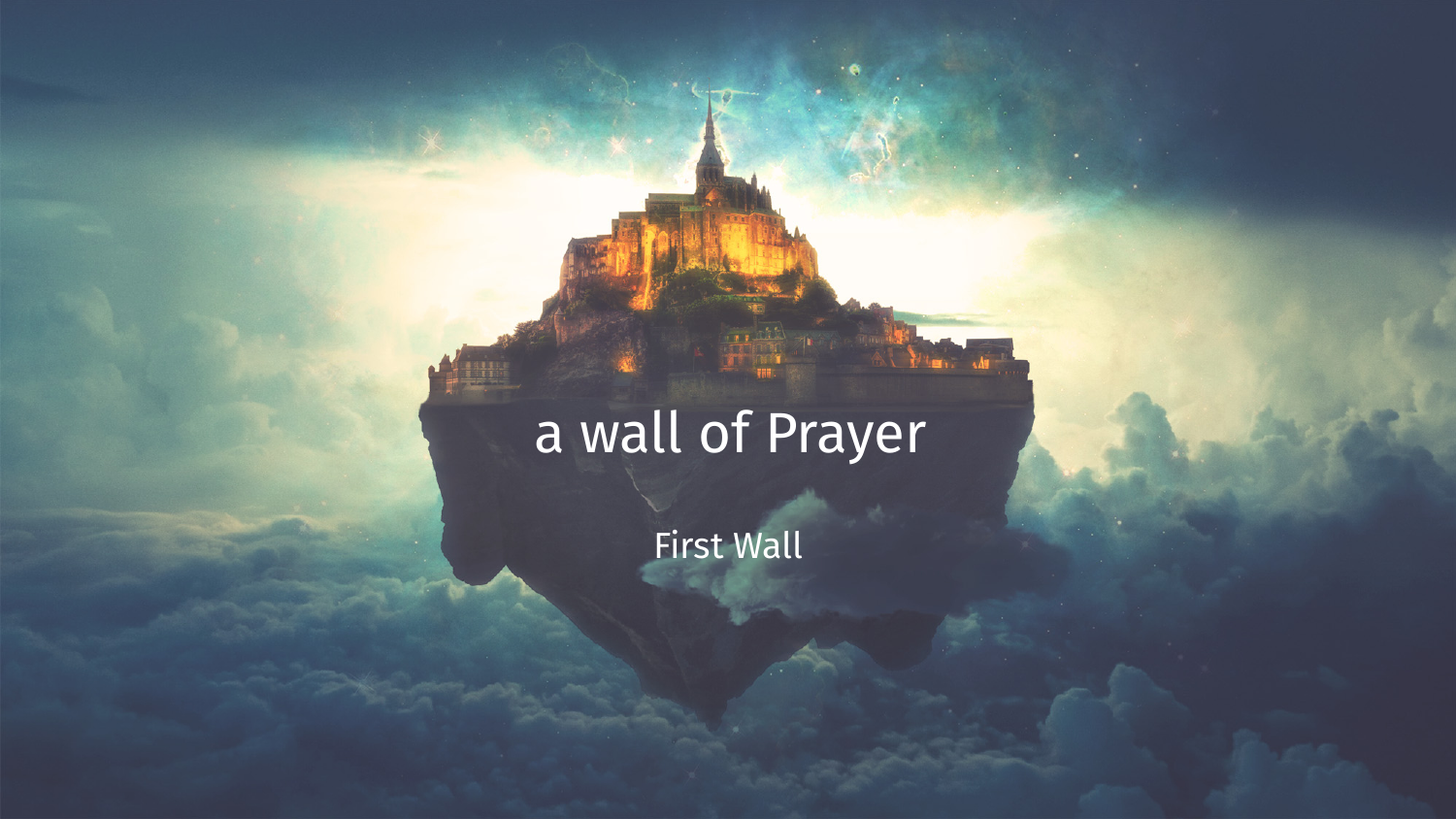

# a wall of Prayer
First Wall